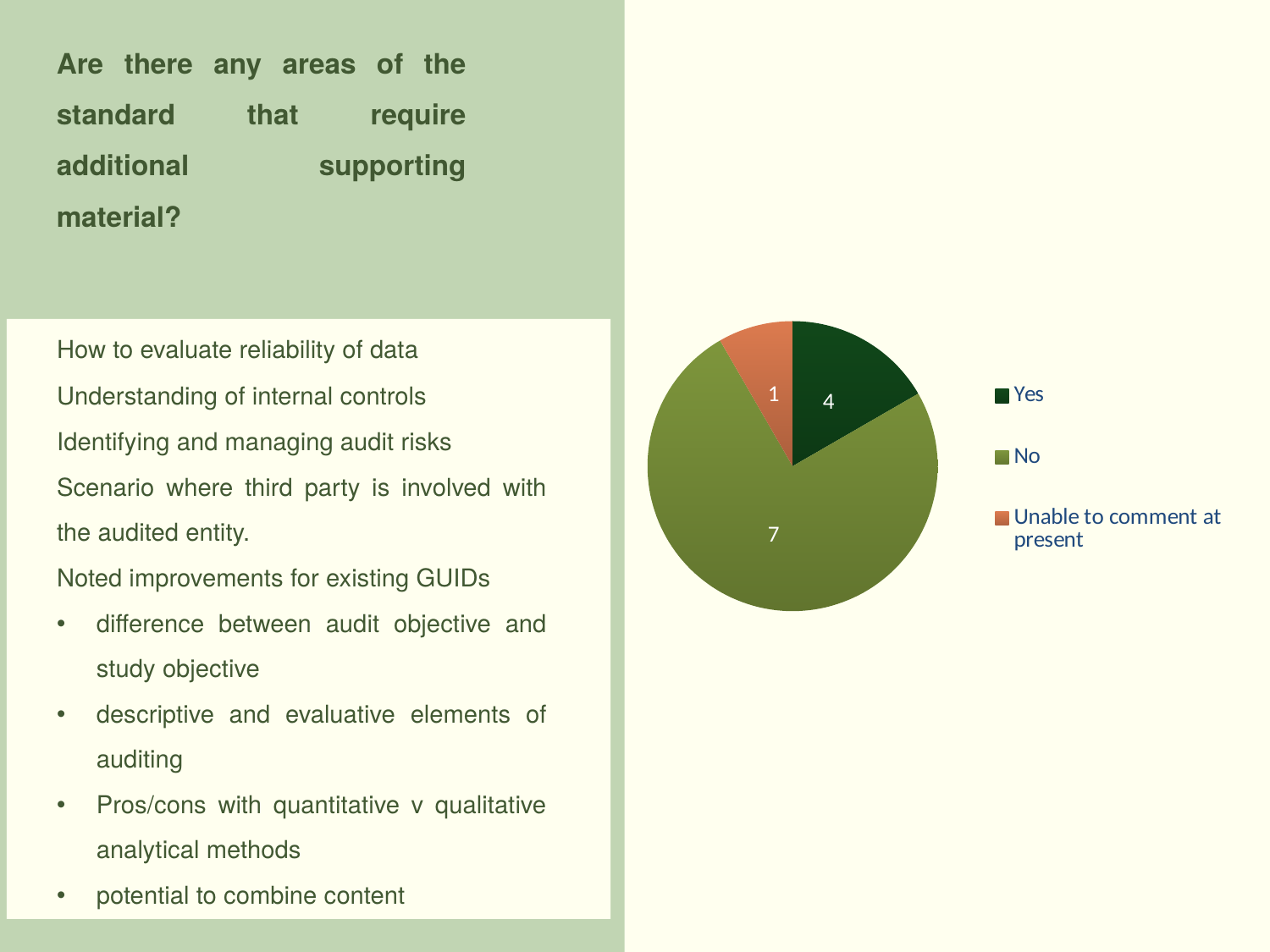

Are there any areas of the standard that require additional supporting material?

### Chart

| Category | Column1 |
|---|---|
| Yes | 2.0 |
| No | 9.0 |
| Unable to comment at present | 1.0 |
How to evaluate reliability of data
Understanding of internal controls
Identifying and managing audit risks
Scenario where third party is involved with the audited entity.
Noted improvements for existing GUIDs
difference between audit objective and study objective
descriptive and evaluative elements of auditing
Pros/cons with quantitative v qualitative analytical methods
potential to combine content